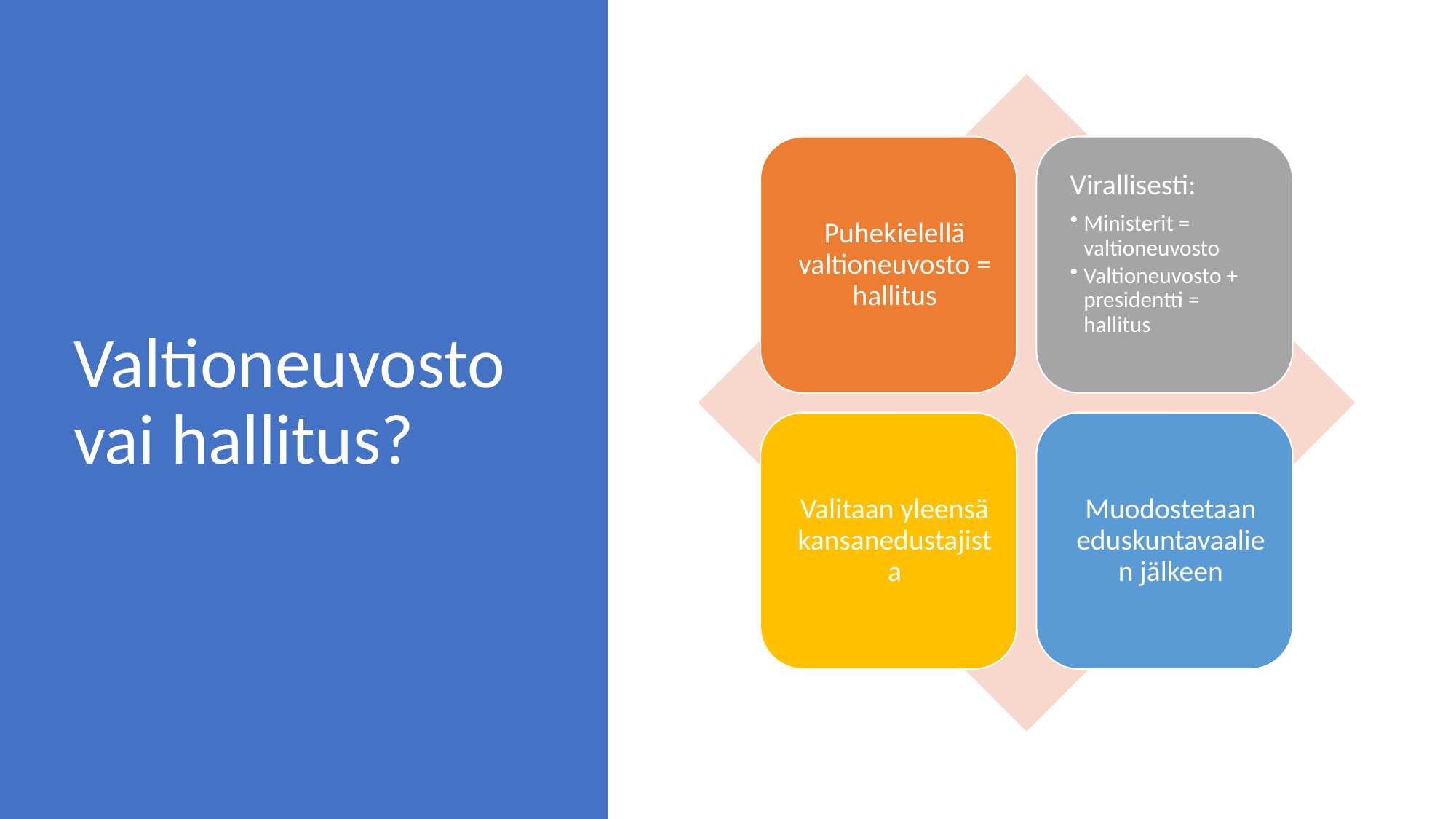

# Valtioneuvosto vai hallitus?
Puhekielellä valtioneuvosto = hallitus
Virallisesti:
Ministerit = valtioneuvosto
Valtioneuvosto + presidentti = hallitus
Valitaan yleensä kansanedustajista
Muodostetaan eduskuntavaalien jälkeen